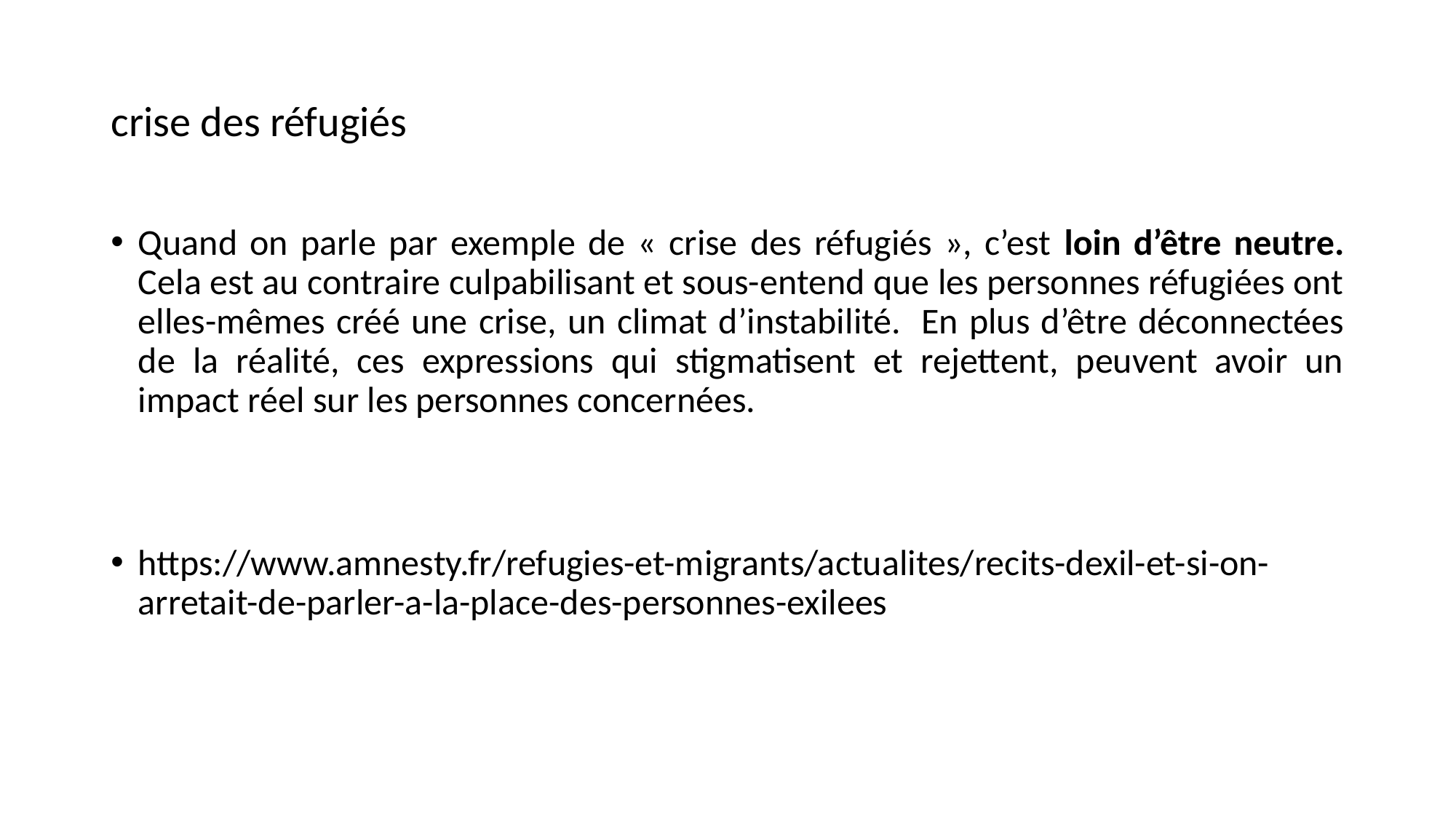

# crise des réfugiés
Quand on parle par exemple de « crise des réfugiés », c’est loin d’être neutre. Cela est au contraire culpabilisant et sous-entend que les personnes réfugiées ont elles-mêmes créé une crise, un climat d’instabilité.  En plus d’être déconnectées de la réalité, ces expressions qui stigmatisent et rejettent, peuvent avoir un impact réel sur les personnes concernées.

https://www.amnesty.fr/refugies-et-migrants/actualites/recits-dexil-et-si-on-arretait-de-parler-a-la-place-des-personnes-exilees